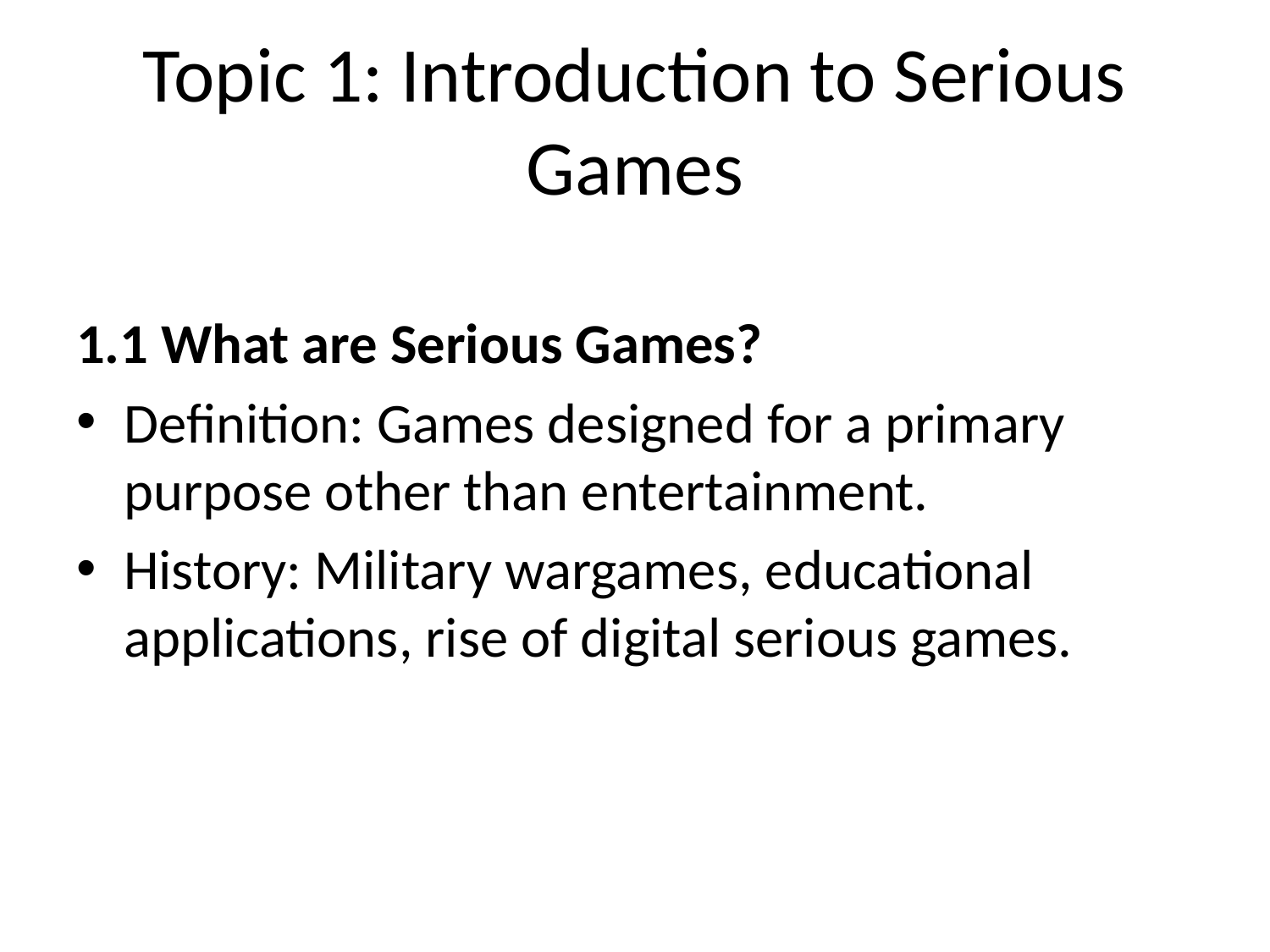

# Topic 1: Introduction to Serious Games

1.1 What are Serious Games?
Definition: Games designed for a primary purpose other than entertainment.
History: Military wargames, educational applications, rise of digital serious games.